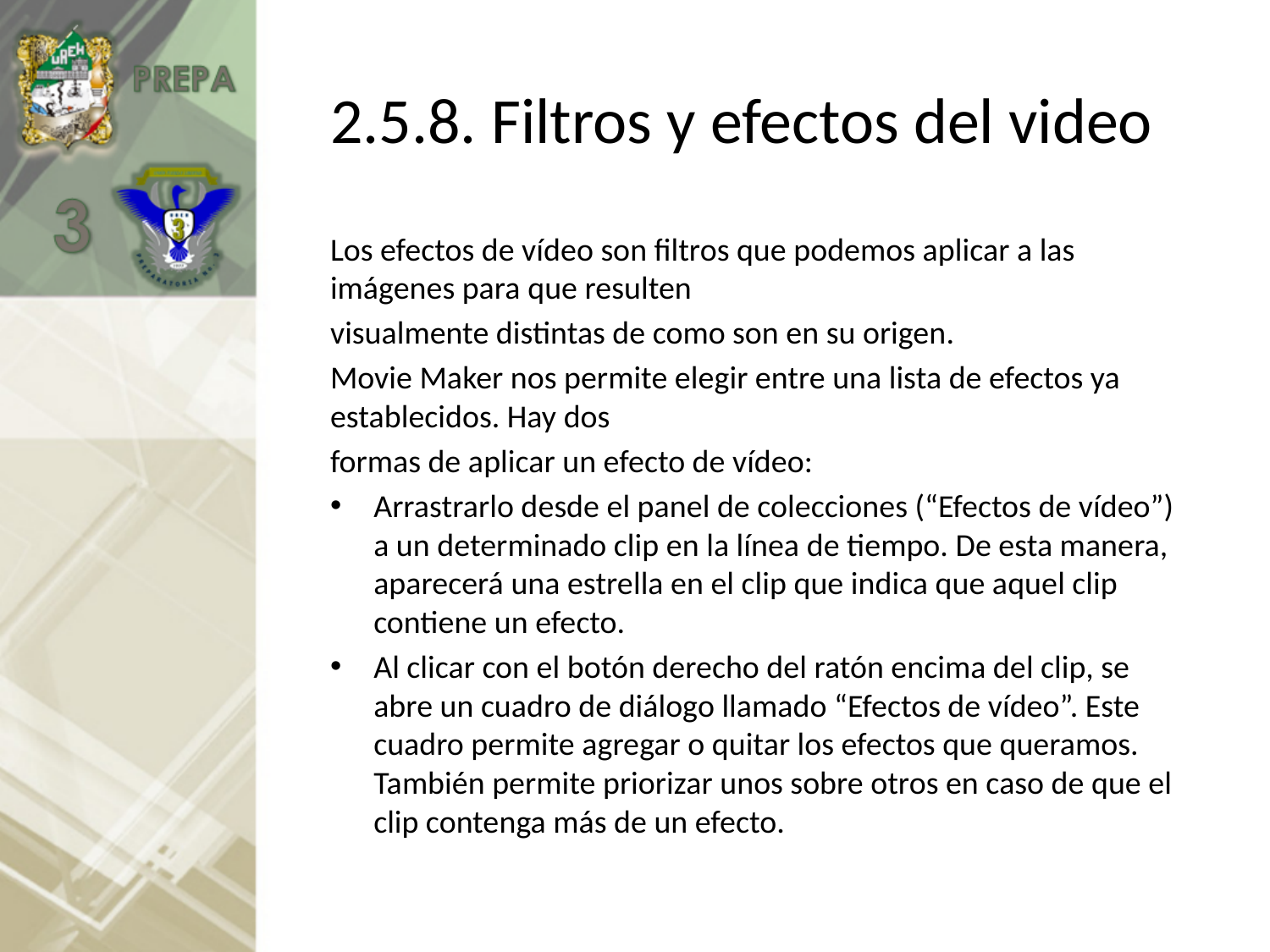

# 2.5.8. Filtros y efectos del video
Los efectos de vídeo son filtros que podemos aplicar a las imágenes para que resulten
visualmente distintas de como son en su origen.
Movie Maker nos permite elegir entre una lista de efectos ya establecidos. Hay dos
formas de aplicar un efecto de vídeo:
Arrastrarlo desde el panel de colecciones (“Efectos de vídeo”) a un determinado clip en la línea de tiempo. De esta manera, aparecerá una estrella en el clip que indica que aquel clip contiene un efecto.
Al clicar con el botón derecho del ratón encima del clip, se abre un cuadro de diálogo llamado “Efectos de vídeo”. Este cuadro permite agregar o quitar los efectos que queramos. También permite priorizar unos sobre otros en caso de que el clip contenga más de un efecto.